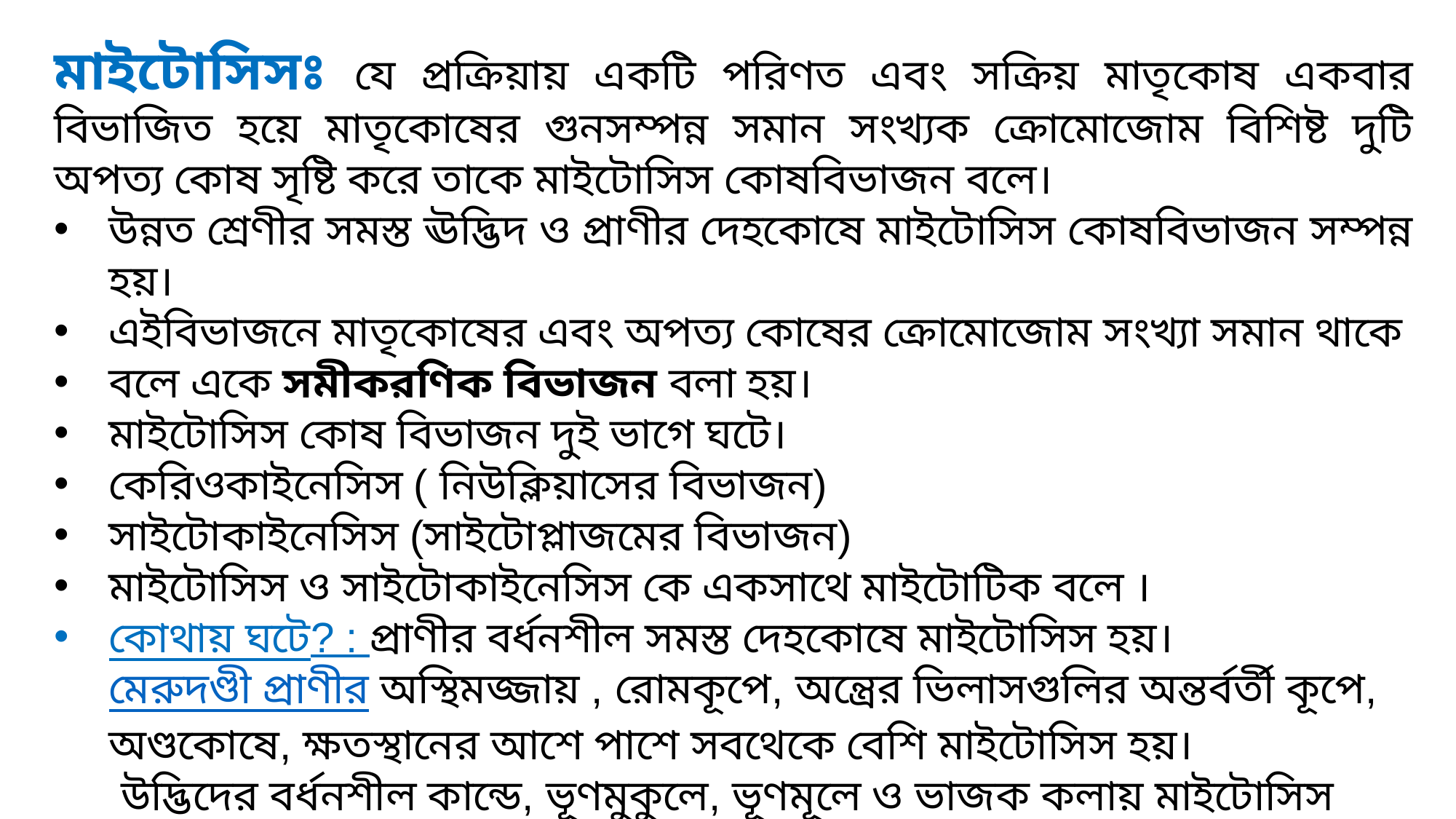

মাইটোসিসঃ যে প্রক্রিয়ায় একটি পরিণত এবং সক্রিয় মাতৃকোষ একবার বিভাজিত হয়ে মাতৃকোষের গুনসম্পন্ন সমান সংখ্যক ক্রোমোজোম বিশিষ্ট দুটি অপত্য কোষ সৃষ্টি করে তাকে মাইটোসিস কোষবিভাজন বলে।
উন্নত শ্রেণীর সমস্ত ঊদ্ভিদ ও প্রাণীর দেহকোষে মাইটোসিস কোষবিভাজন সম্পন্ন হয়।
এইবিভাজনে মাতৃকোষের এবং অপত্য কোষের ক্রোমোজোম সংখ্যা সমান থাকে
বলে একে সমীকরণিক বিভাজন বলা হয়।
মাইটোসিস কোষ বিভাজন দুই ভাগে ঘটে।
কেরিওকাইনেসিস ( নিউক্লিয়াসের বিভাজন)
সাইটোকাইনেসিস (সাইটোপ্লাজমের বিভাজন)
মাইটোসিস ও সাইটোকাইনেসিস কে একসাথে মাইটোটিক বলে ।
কোথায় ঘটে? : প্রাণীর বর্ধনশীল সমস্ত দেহকোষে মাইটোসিস হয়। মেরুদণ্ডী প্রাণীর অস্থিমজ্জায় , রোমকূপে, অন্ত্রের ভিলাসগুলির অন্তর্বর্তী কূপে, অণ্ডকোষে, ক্ষতস্থানের আশে পাশে সবথেকে বেশি মাইটোসিস হয়।
      উদ্ভিদের বর্ধনশীল কান্ডে, ভূণমুকুলে, ভূণমূলে ও ভাজক কলায় মাইটোসিস বিভাজন ঘটে।